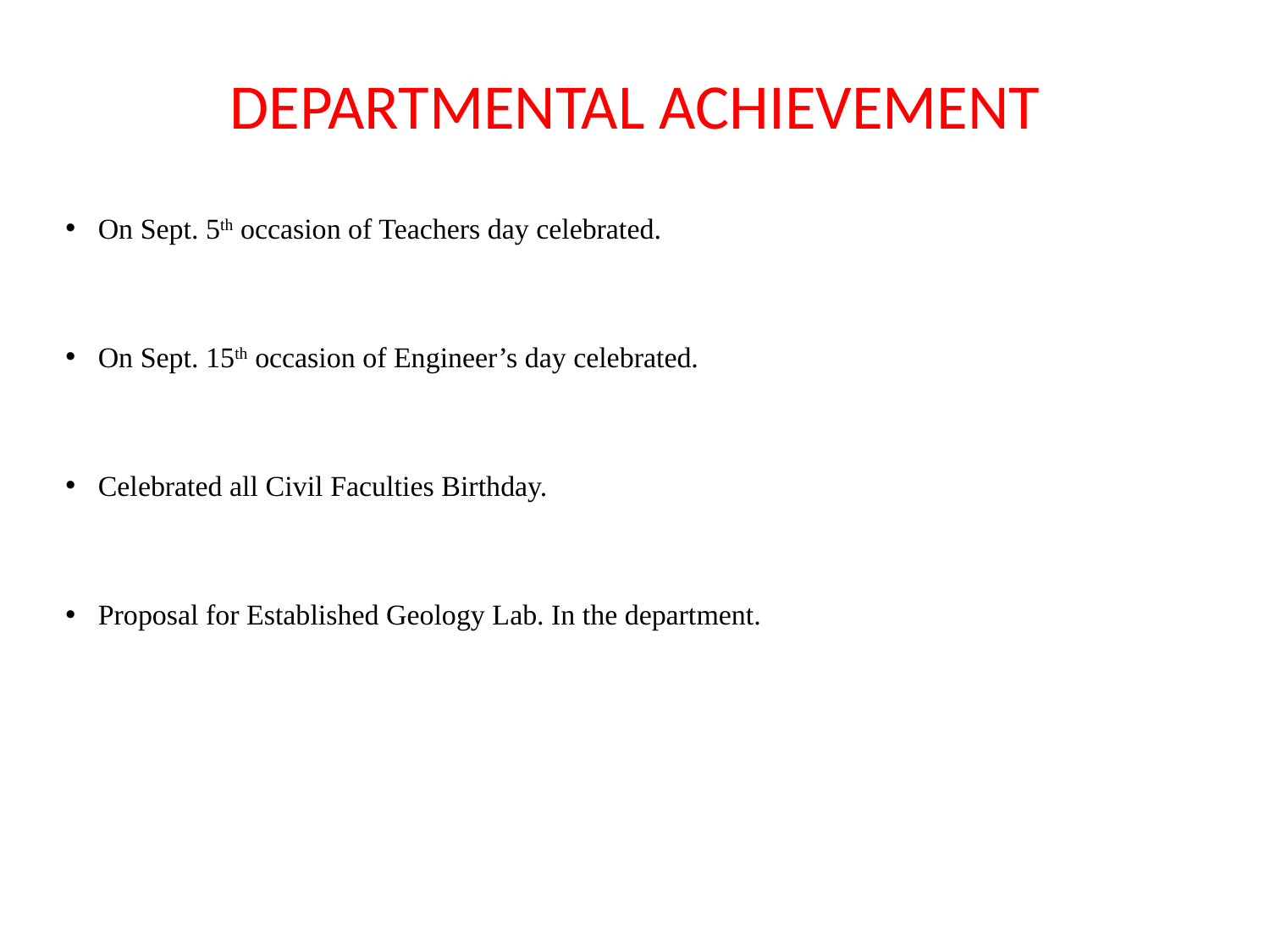

# DEPARTMENTAL ACHIEVEMENT
On Sept. 5th occasion of Teachers day celebrated.

On Sept. 15th occasion of Engineer’s day celebrated.

Celebrated all Civil Faculties Birthday.

Proposal for Established Geology Lab. In the department.